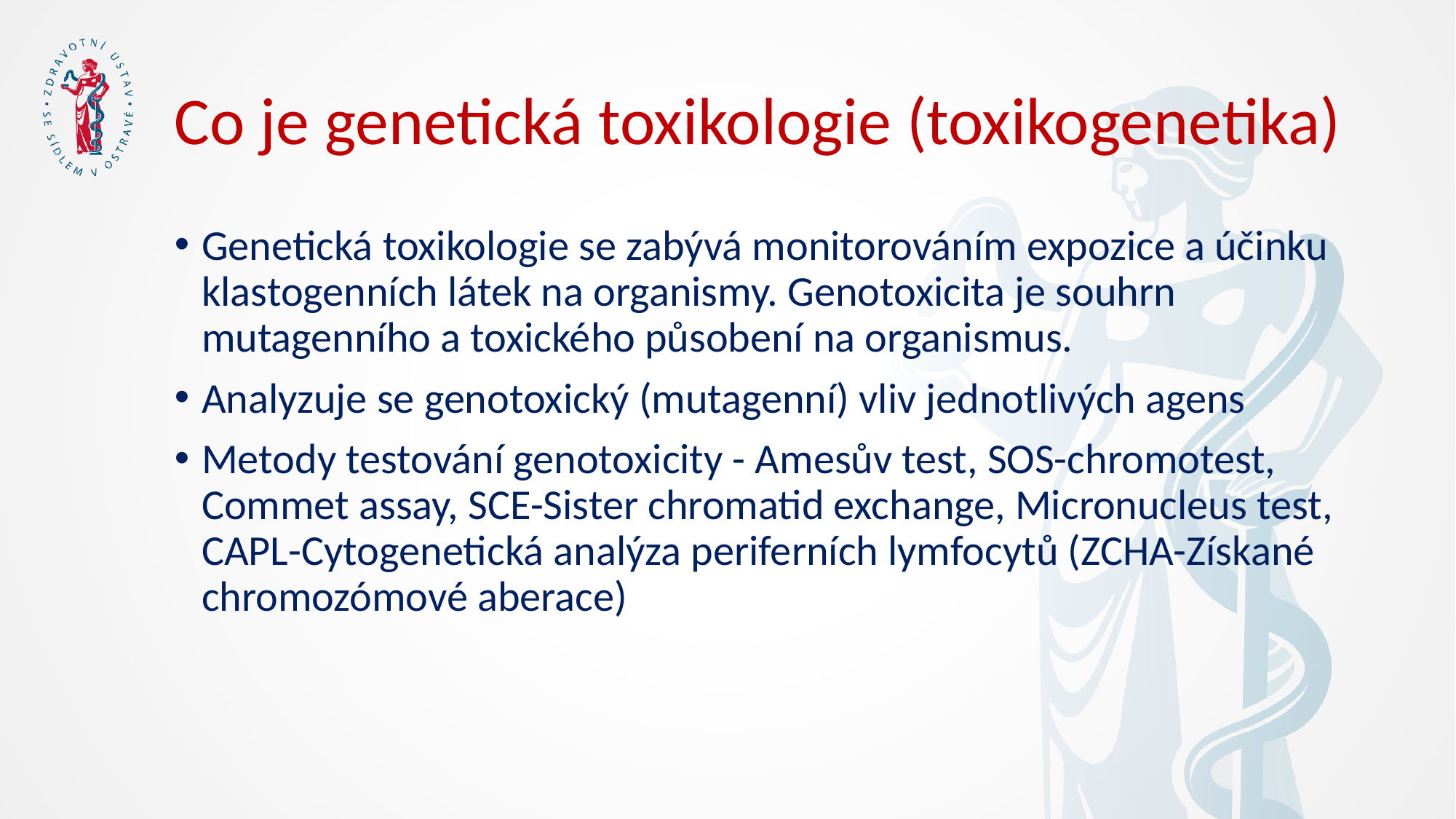

# Co je genetická toxikologie (toxikogenetika)
Genetická toxikologie se zabývá monitorováním expozice a účinku klastogenních látek na organismy. Genotoxicita je souhrn mutagenního a toxického působení na organismus.
Analyzuje se genotoxický (mutagenní) vliv jednotlivých agens
Metody testování genotoxicity - Amesův test, SOS-chromotest, Commet assay, SCE-Sister chromatid exchange, Micronucleus test, CAPL-Cytogenetická analýza periferních lymfocytů (ZCHA-Získané chromozómové aberace)